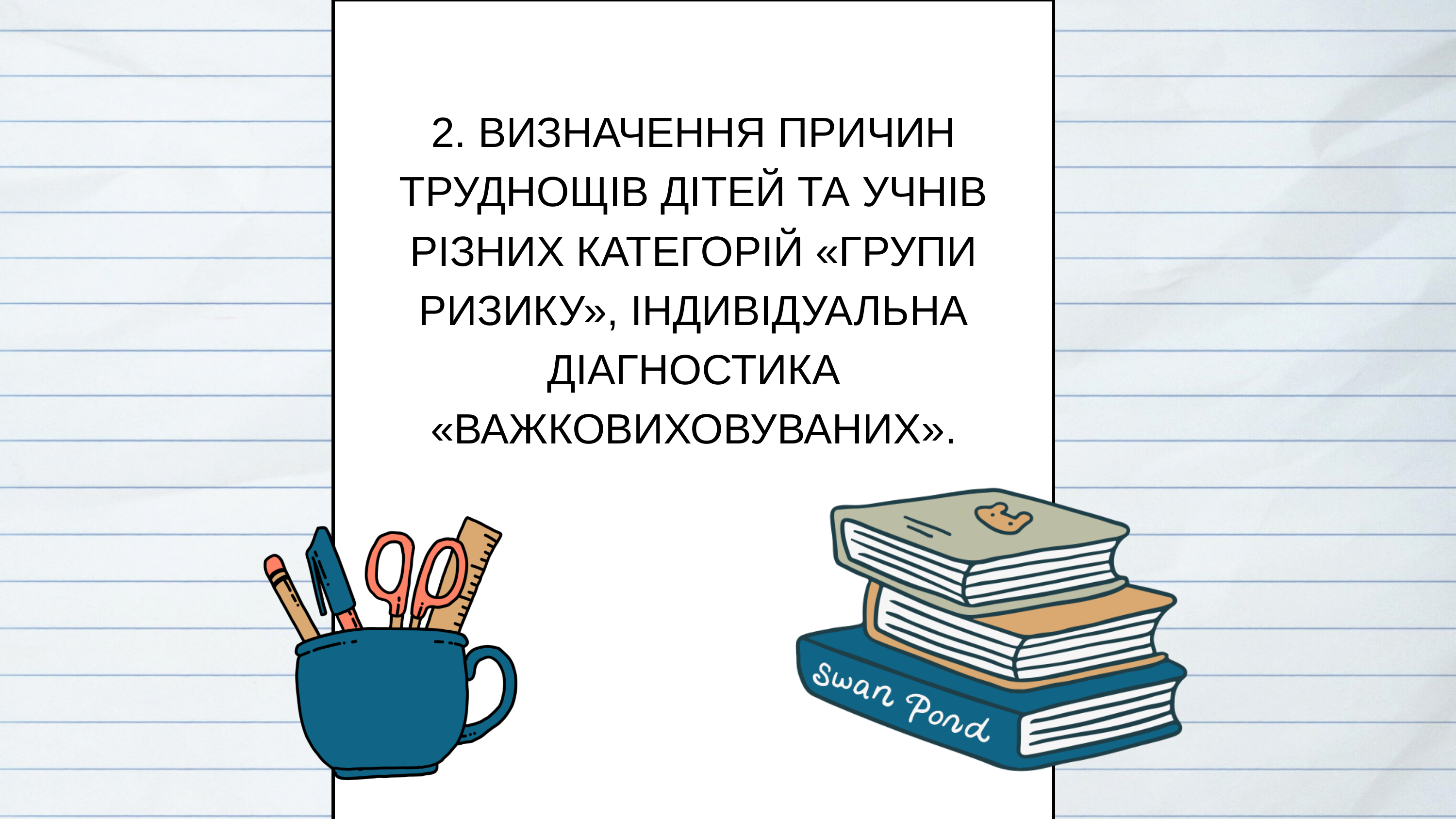

2. ВИЗНАЧЕННЯ ПРИЧИН ТРУДНОЩІВ ДІТЕЙ ТА УЧНІВ РІЗНИХ КАТЕГОРІЙ «ГРУПИ РИЗИКУ», ІНДИВІДУАЛЬНА ДІАГНОСТИКА «ВАЖКОВИХОВУВАНИХ».